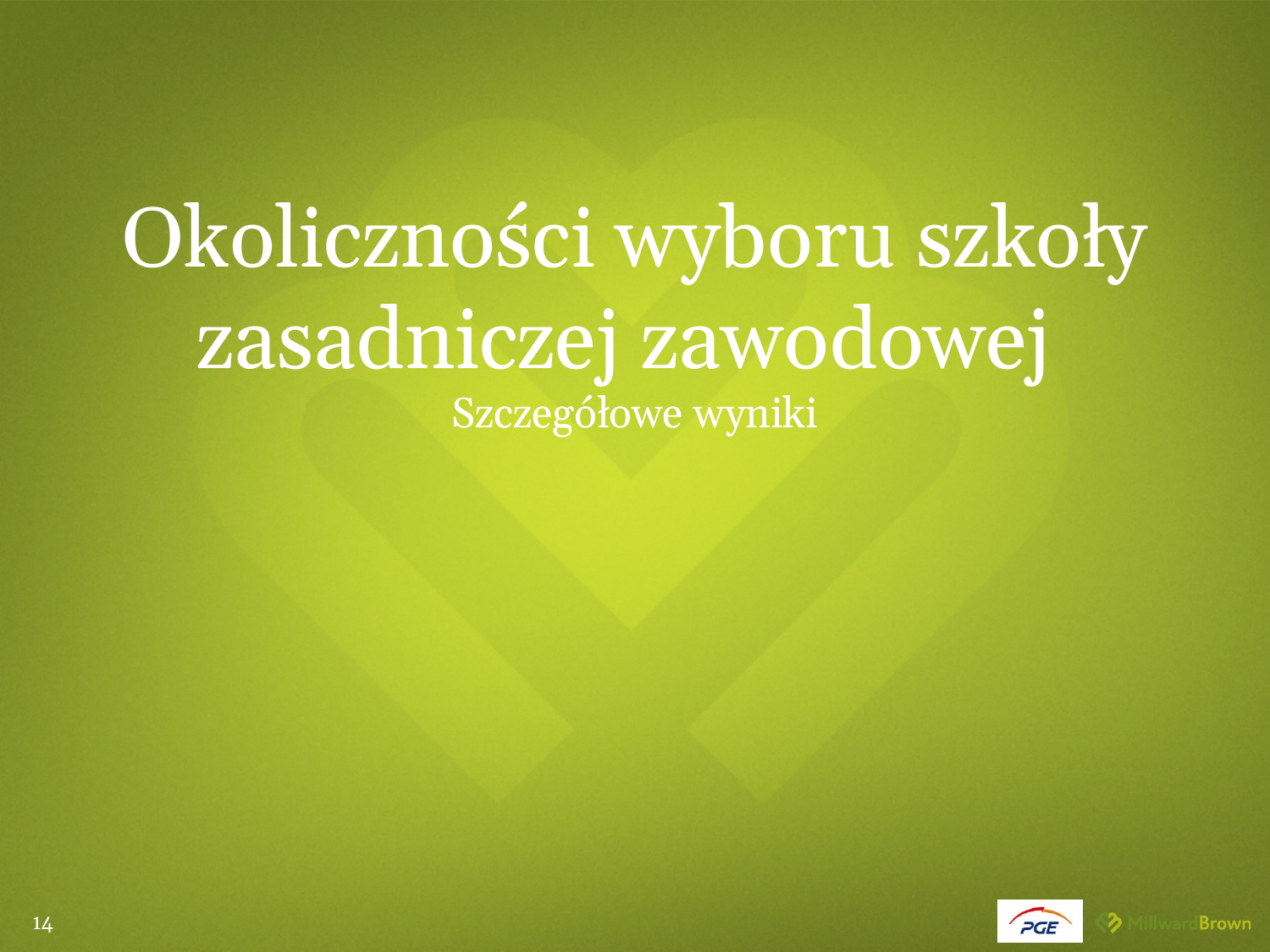

# Okoliczności wyboru szkoły zasadniczej zawodowej Szczegółowe wyniki
14